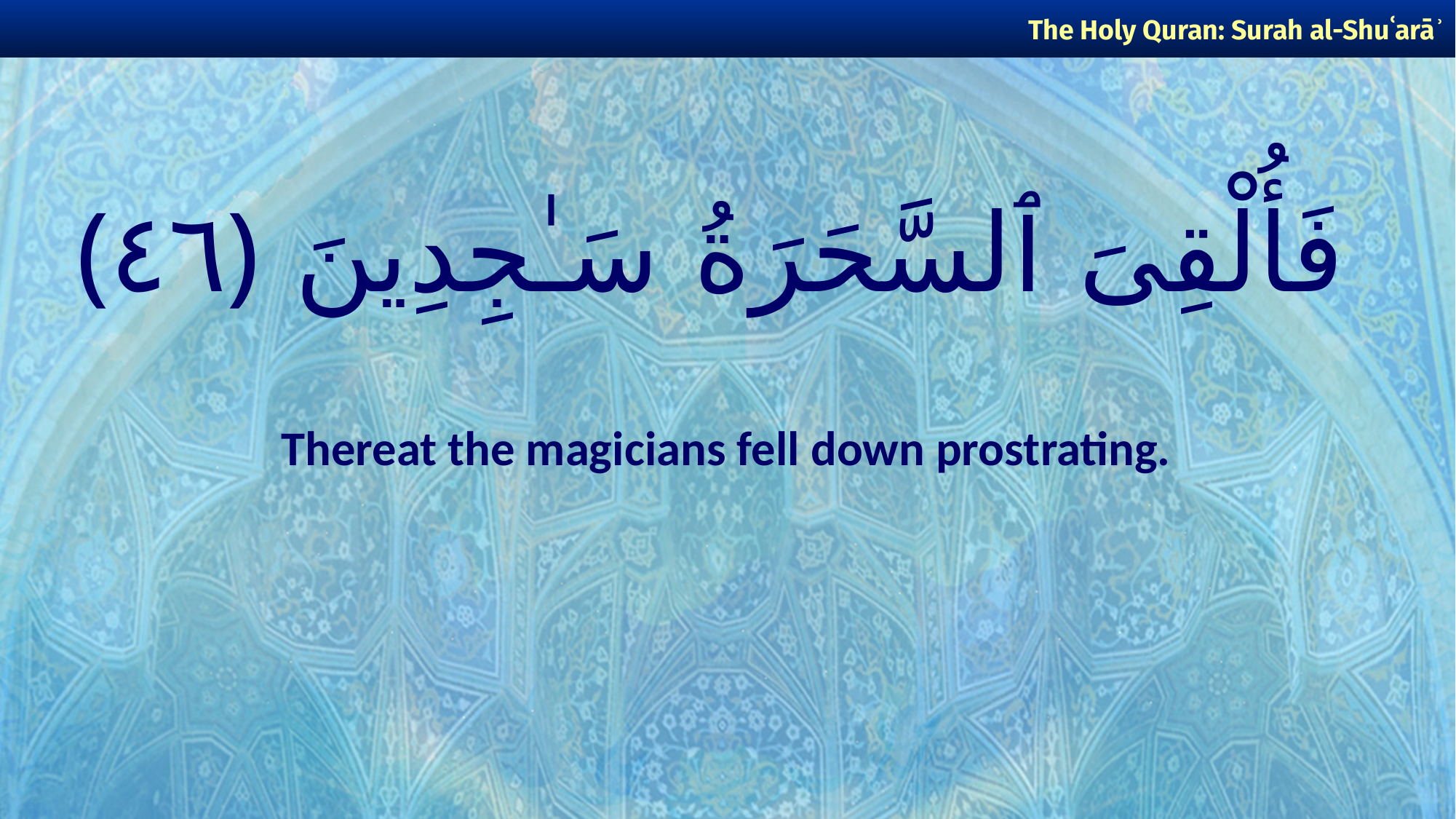

The Holy Quran: Surah al-Shuʿarāʾ
# فَأُلْقِىَ ٱلسَّحَرَةُ سَـٰجِدِينَ ﴿٤٦﴾
Thereat the magicians fell down prostrating.